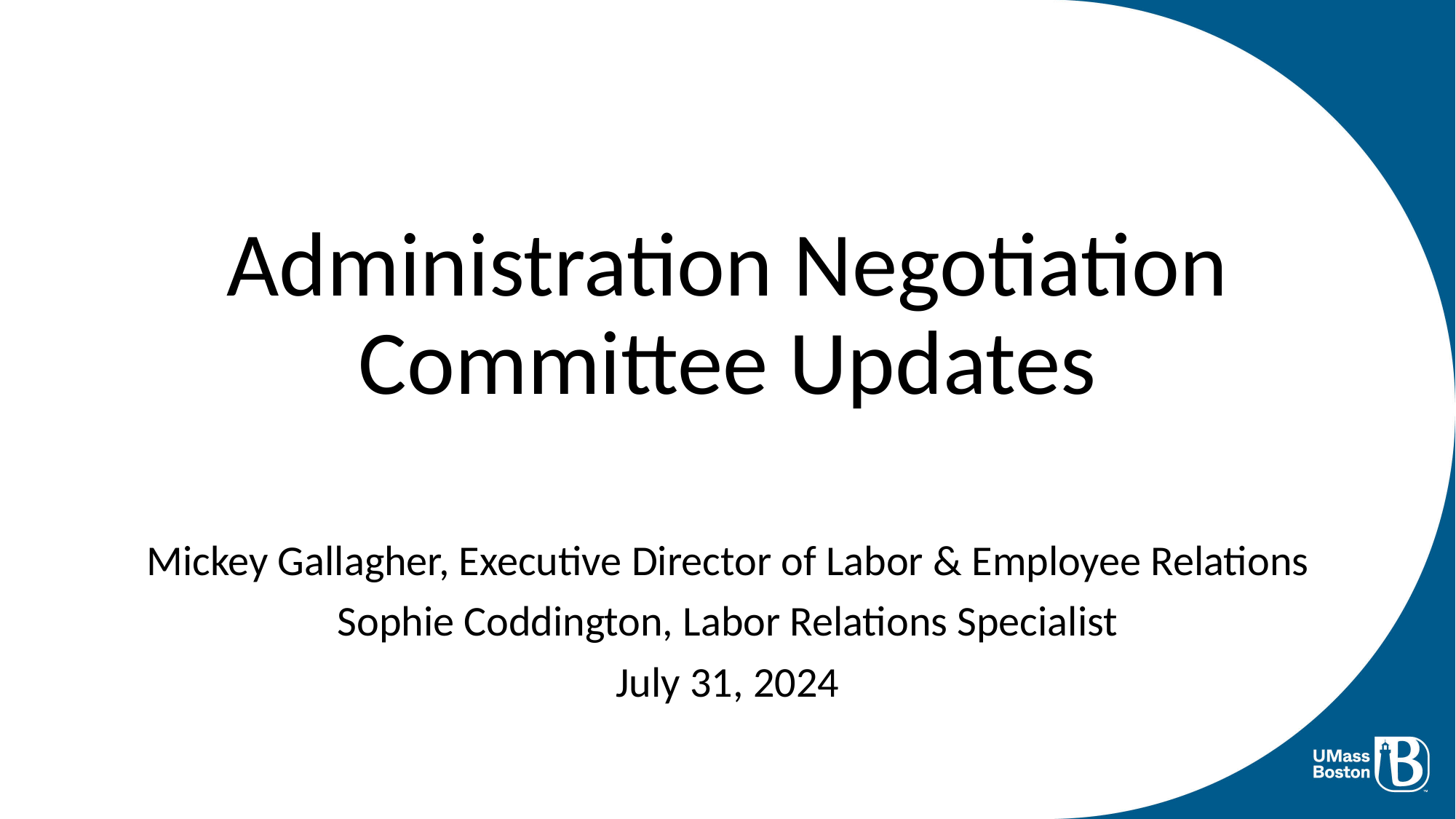

# Administration Negotiation Committee Updates
Mickey Gallagher, Executive Director of Labor & Employee Relations
Sophie Coddington, Labor Relations Specialist
July 31, 2024